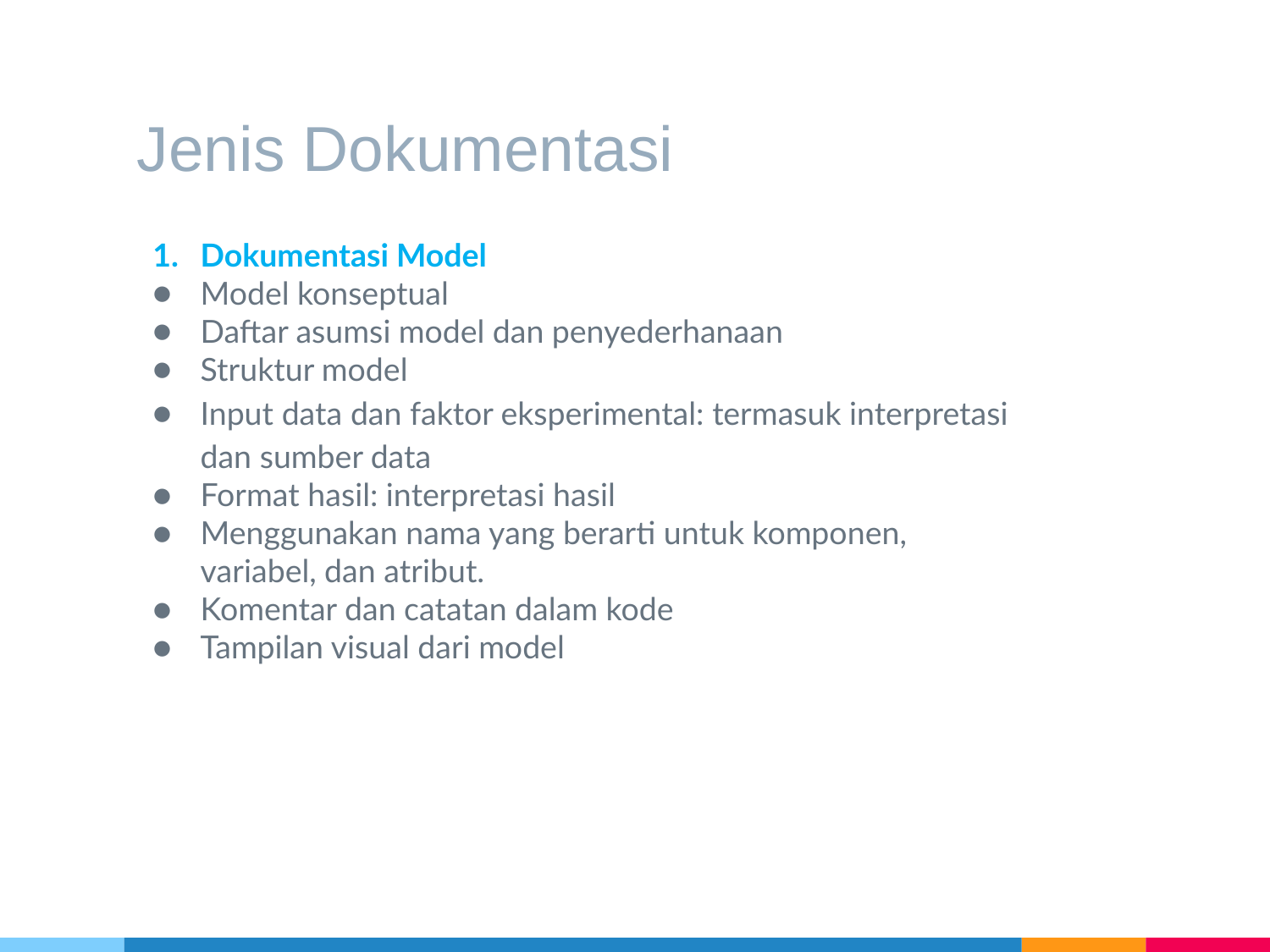

# Jenis Dokumentasi
Dokumentasi Model
Model konseptual
Daftar asumsi model dan penyederhanaan
Struktur model
Input data dan faktor eksperimental: termasuk interpretasi dan sumber data
Format hasil: interpretasi hasil
Menggunakan nama yang berarti untuk komponen, variabel, dan atribut.
Komentar dan catatan dalam kode
Tampilan visual dari model